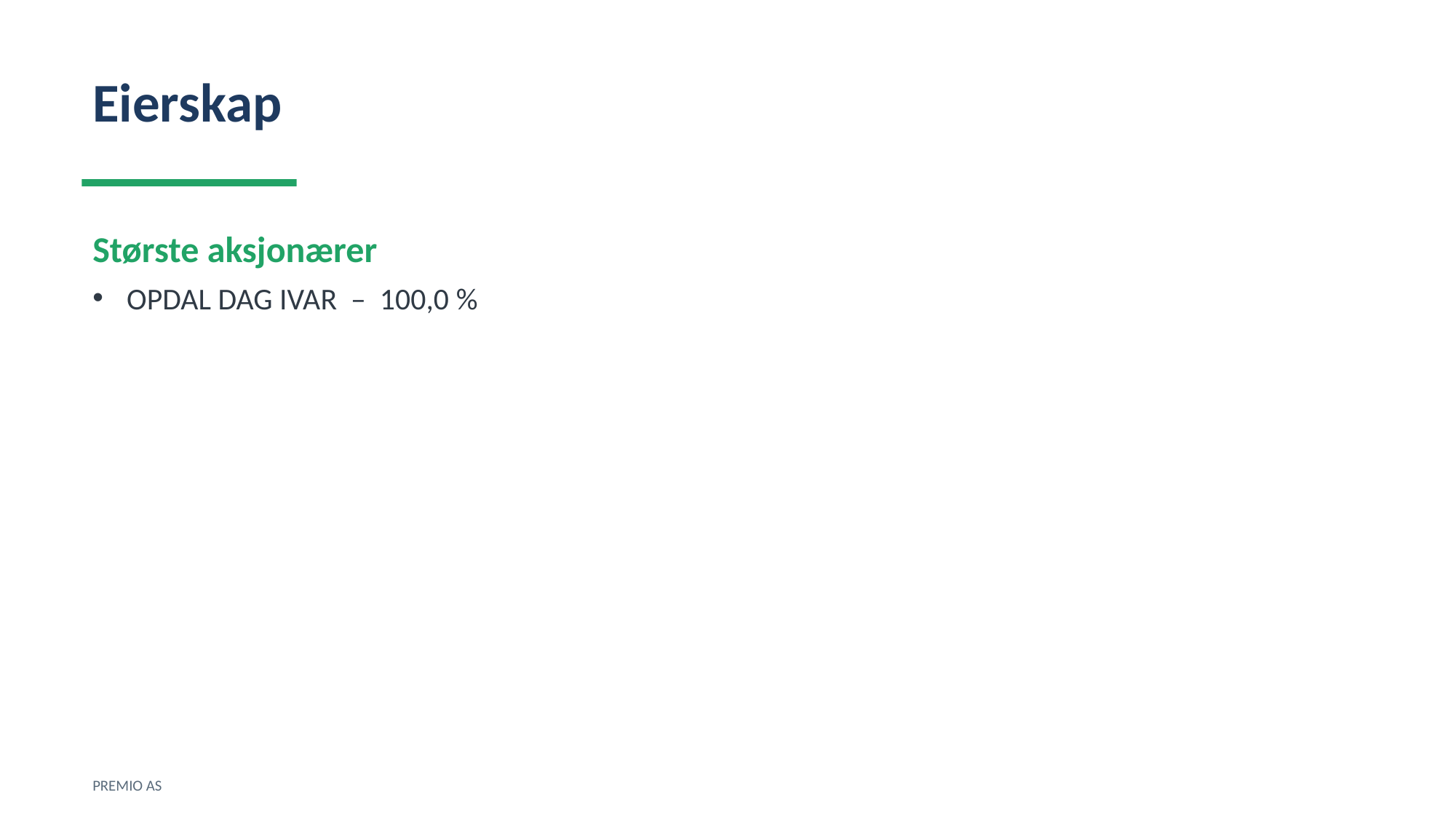

Eierskap

Største aksjonærer
OPDAL DAG IVAR  –  100,0 %
PREMIO AS